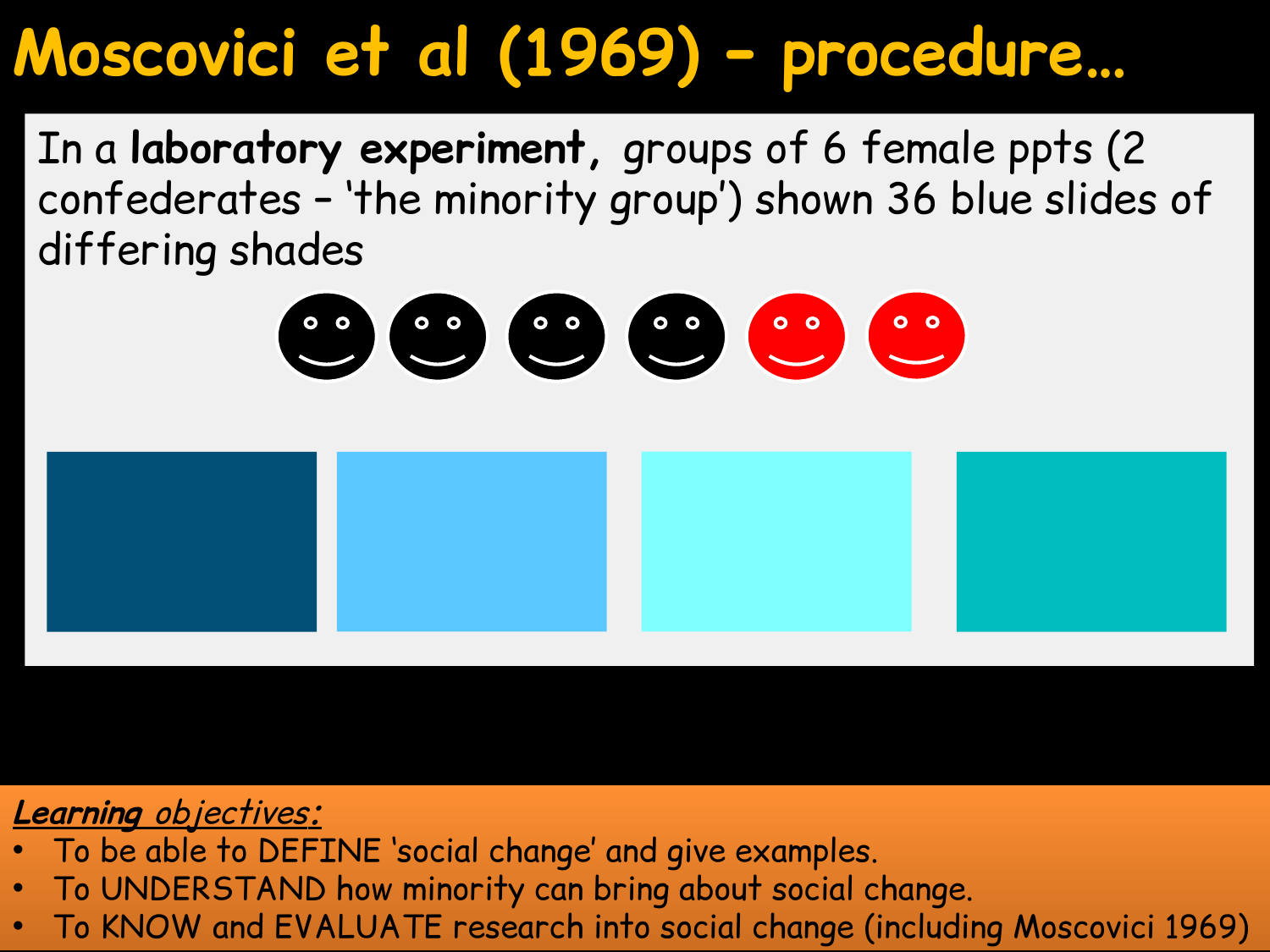

Moscovici et al (1969) – procedure…
In a laboratory experiment, groups of 6 female ppts (2 confederates – ‘the minority group’) shown 36 blue slides of differing shades

Learning objectives:
To be able to DEFINE ‘social change’ and give examples.
To UNDERSTAND how minority can bring about social change.
To KNOW and EVALUATE research into social change (including Moscovici 1969)